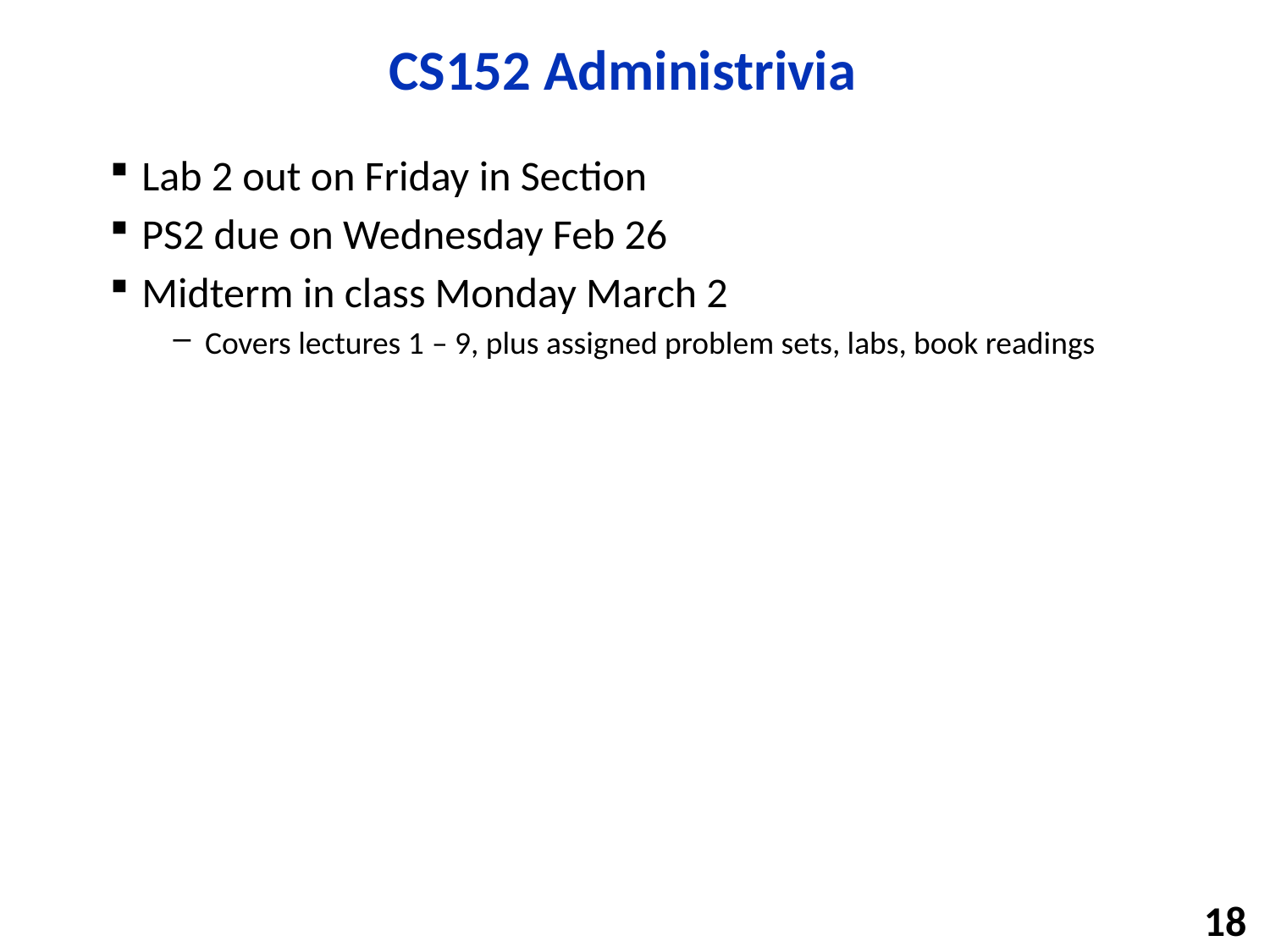

# CS152 Administrivia
Lab 2 out on Friday in Section
PS2 due on Wednesday Feb 26
Midterm in class Monday March 2
Covers lectures 1 – 9, plus assigned problem sets, labs, book readings
18